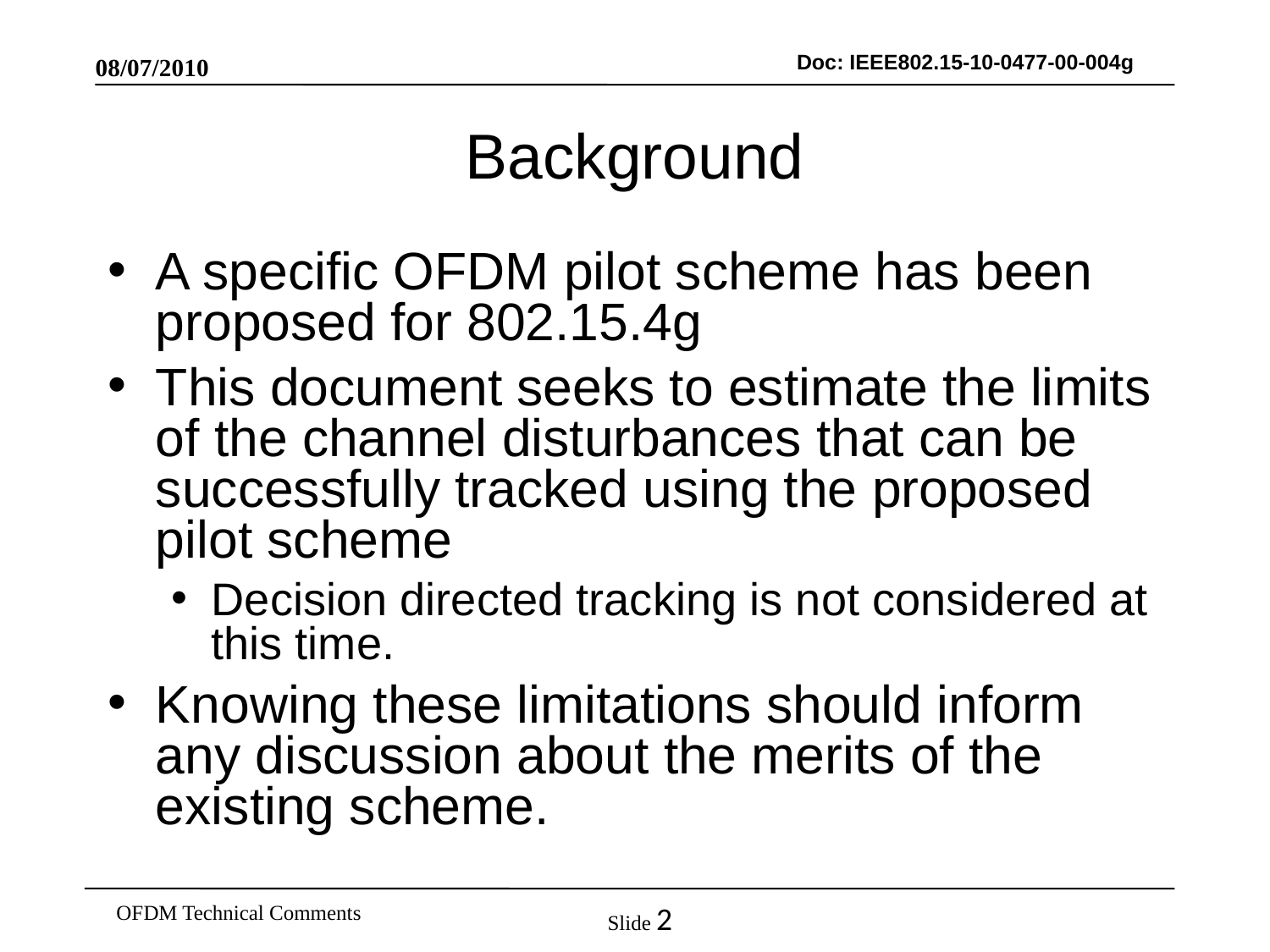

08/07/2010
# Background
A specific OFDM pilot scheme has been proposed for 802.15.4g
This document seeks to estimate the limits of the channel disturbances that can be successfully tracked using the proposed pilot scheme
Decision directed tracking is not considered at this time.
Knowing these limitations should inform any discussion about the merits of the existing scheme.
Slide 2